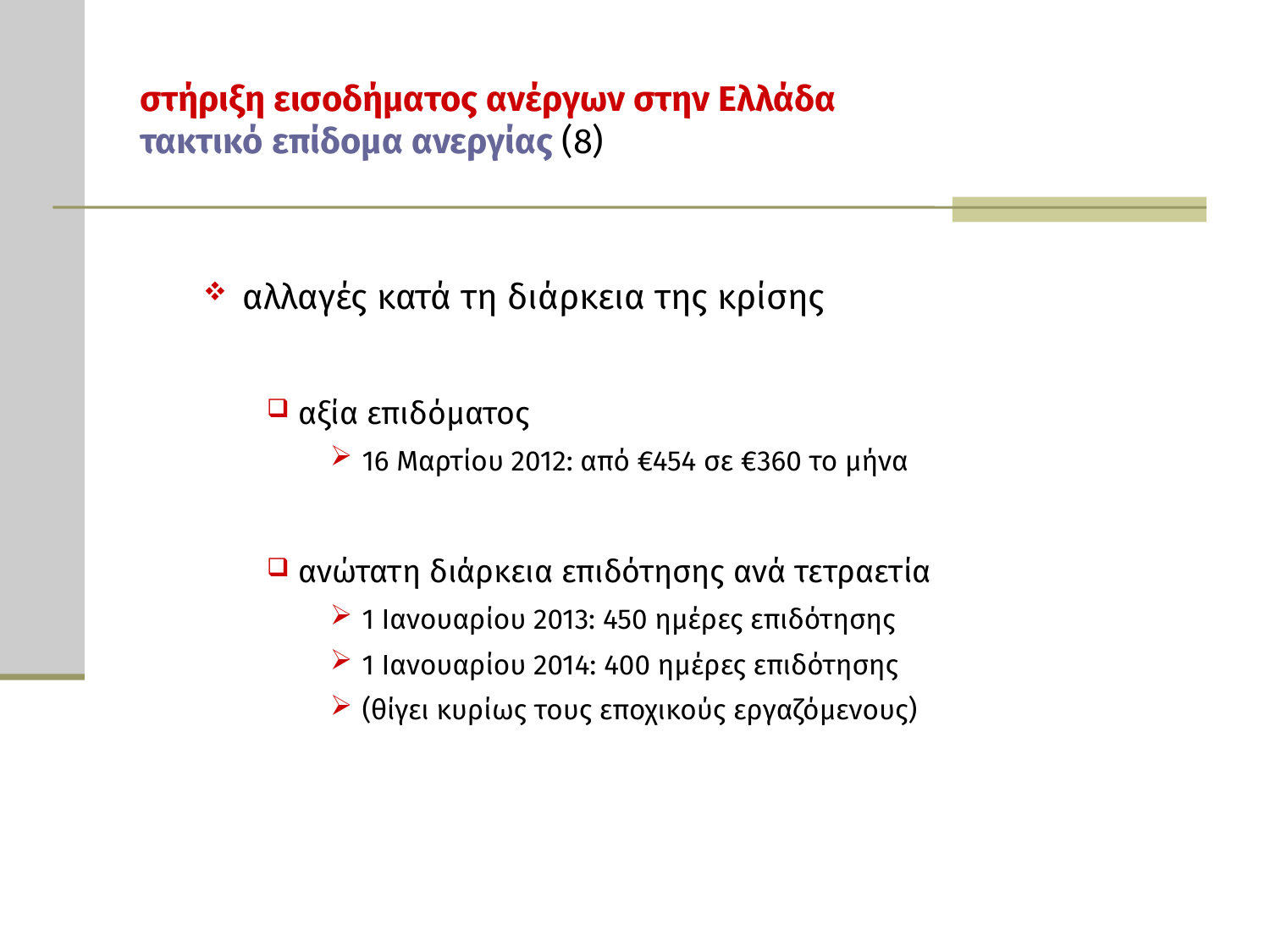

# στήριξη εισοδήματος ανέργων στην Ελλάδα τακτικό επίδομα ανεργίας (8)

αλλαγές κατά τη διάρκεια της κρίσης

αξία επιδόματος
16 Μαρτίου 2012: από €454 σε €360 το μήνα

ανώτατη διάρκεια επιδότησης ανά τετραετία
1 Ιανουαρίου 2013: 450 ημέρες επιδότησης
1 Ιανουαρίου 2014: 400 ημέρες επιδότησης
(θίγει κυρίως τους εποχικούς εργαζόμενους)